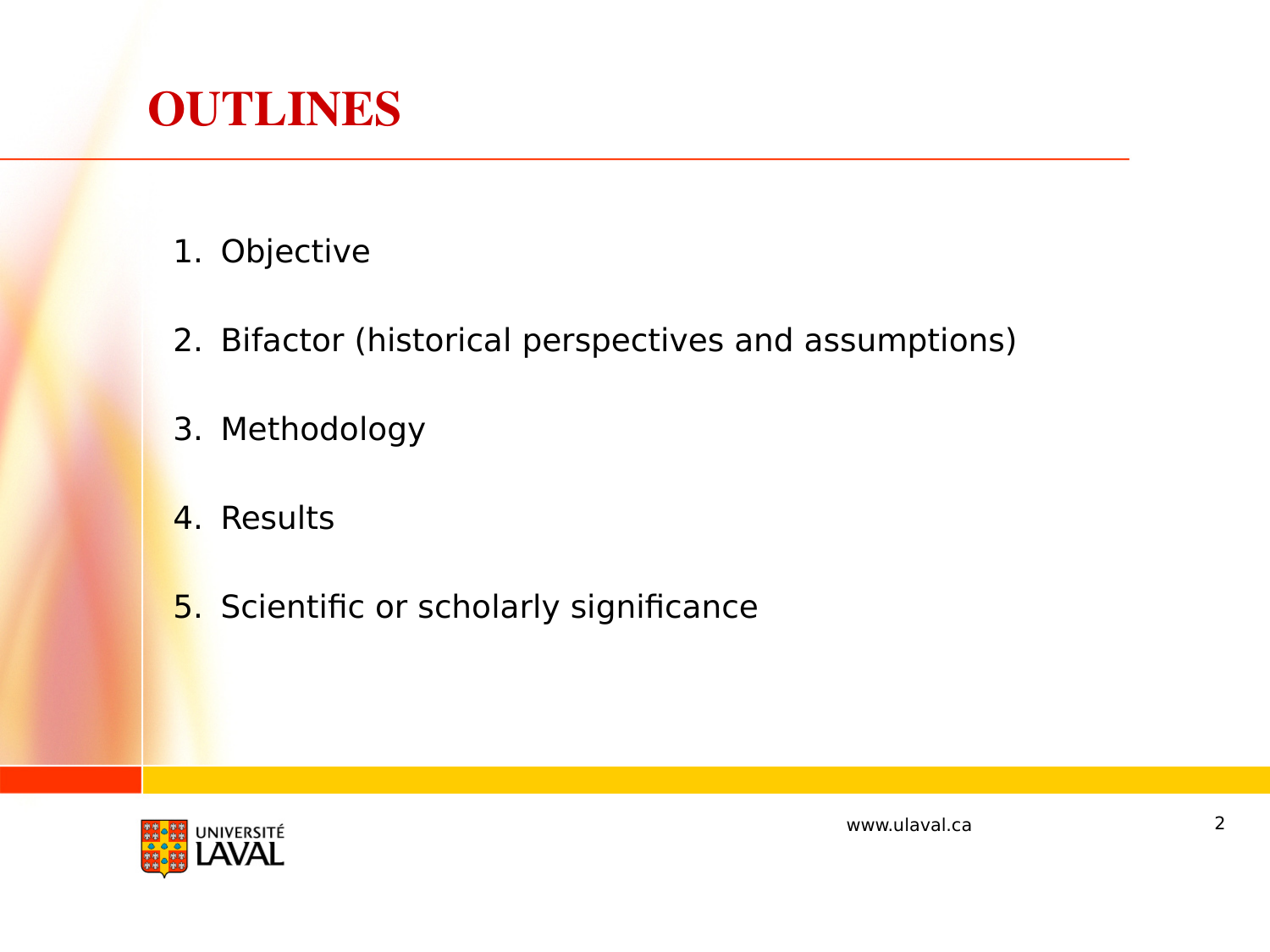

# OUTLINES
Objective

Bifactor (historical perspectives and assumptions)

Methodology

Results

Scientific or scholarly significance
2